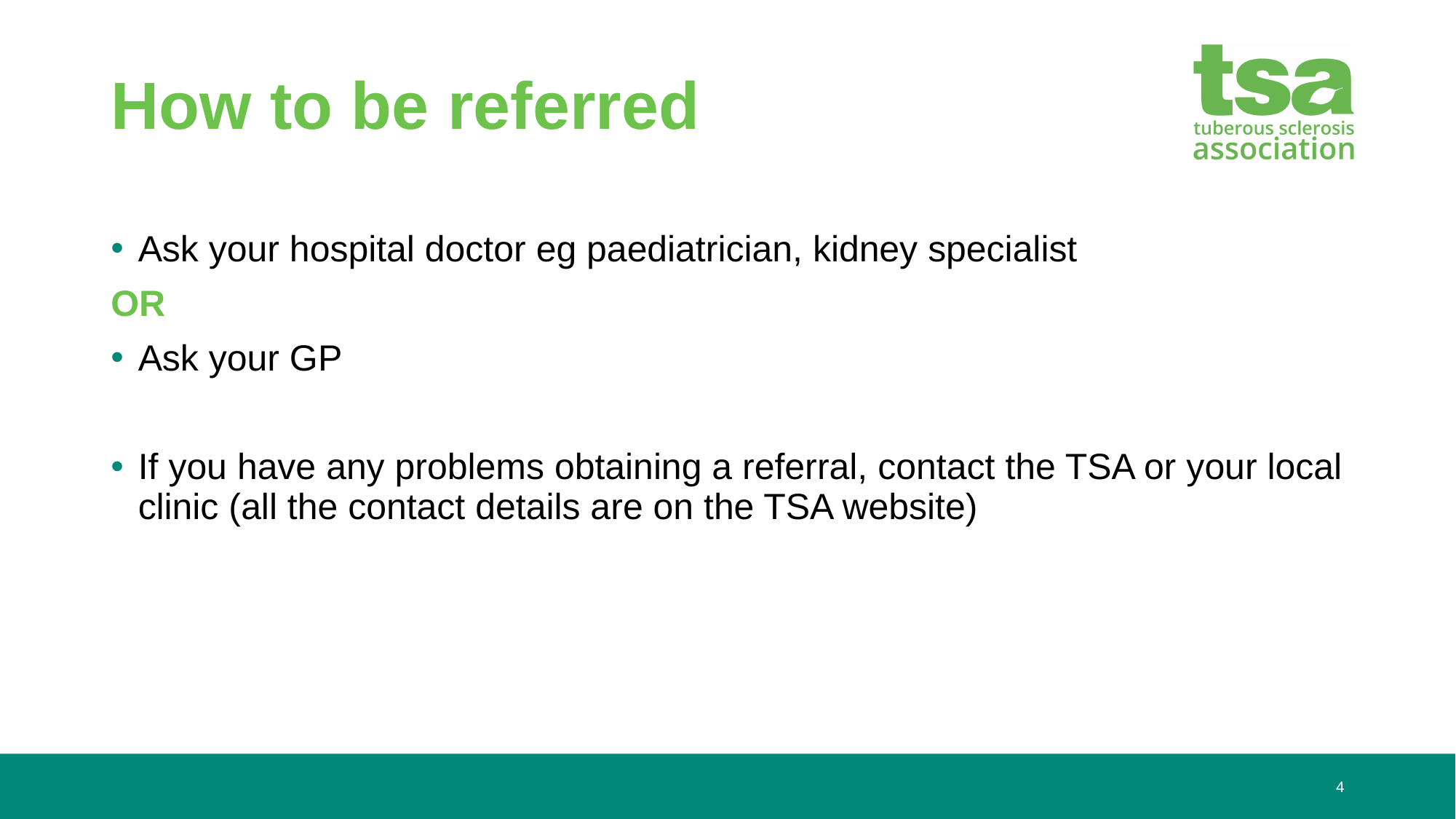

# How to be referred
Ask your hospital doctor eg paediatrician, kidney specialist
OR
Ask your GP

If you have any problems obtaining a referral, contact the TSA or your local clinic (all the contact details are on the TSA website)